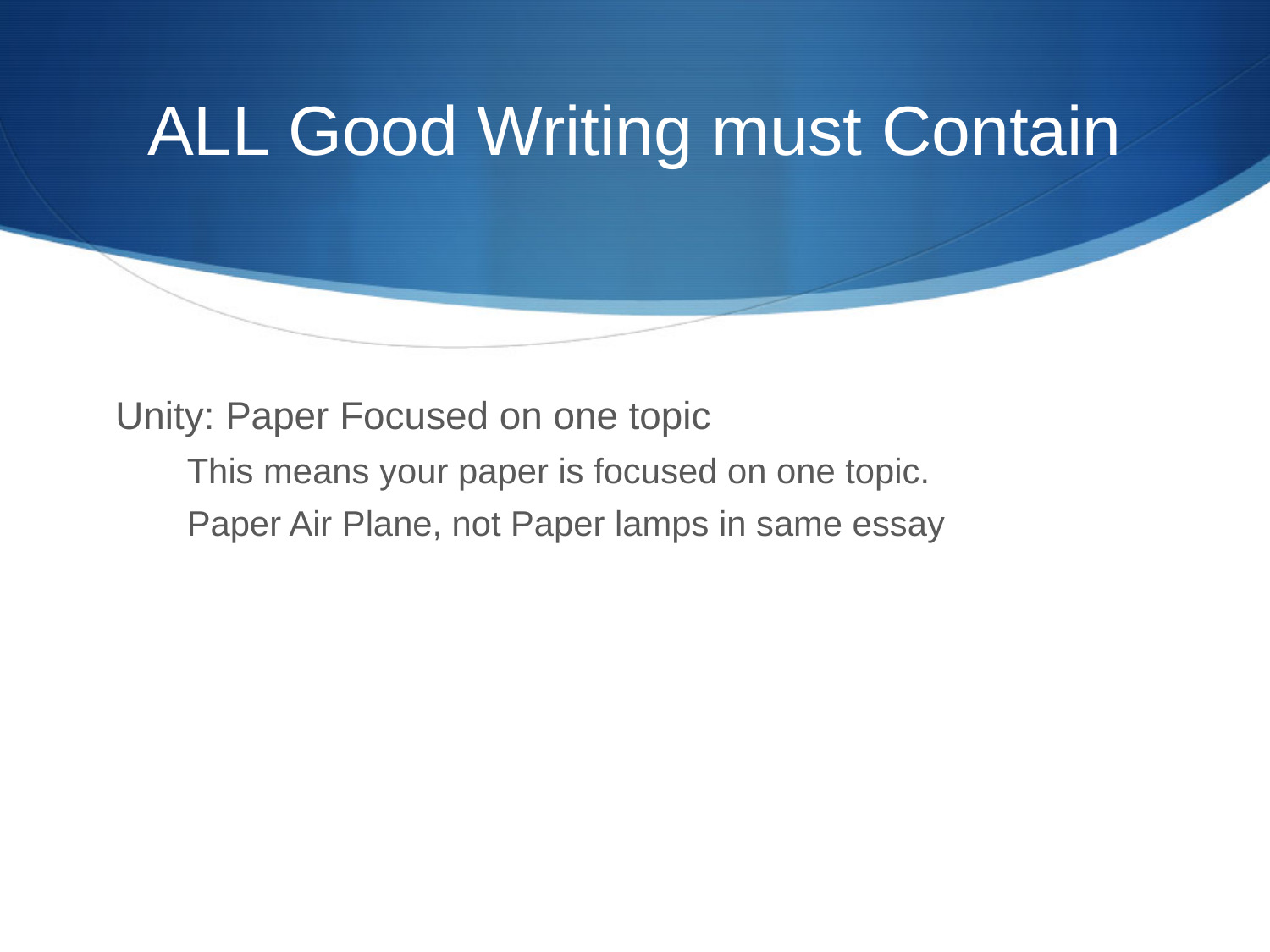

# ALL Good Writing must Contain
Unity: Paper Focused on one topic
	This means your paper is focused on one topic.
	Paper Air Plane, not Paper lamps in same essay